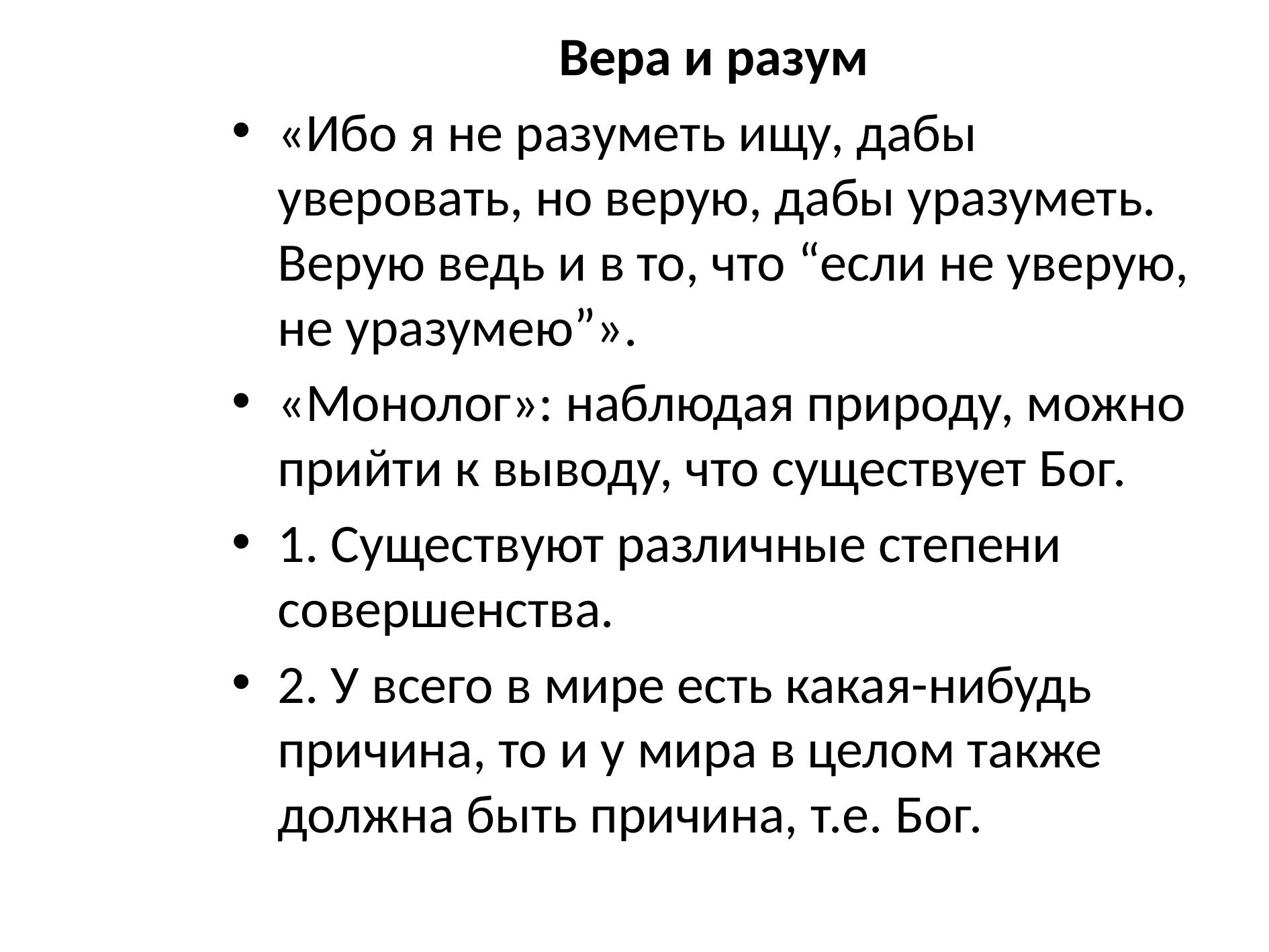

Вера и разум
«Ибо я не разуметь ищу, дабы уверовать, но верую, дабы уразуметь. Верую ведь и в то, что “если не уверую, не уразумею”».
«Монолог»: наблюдая природу, можно прийти к выводу, что существует Бог.
1. Существуют различные степени совершенства.
2. У всего в мире есть какая-нибудь причина, то и у мира в целом также должна быть причина, т.е. Бог.